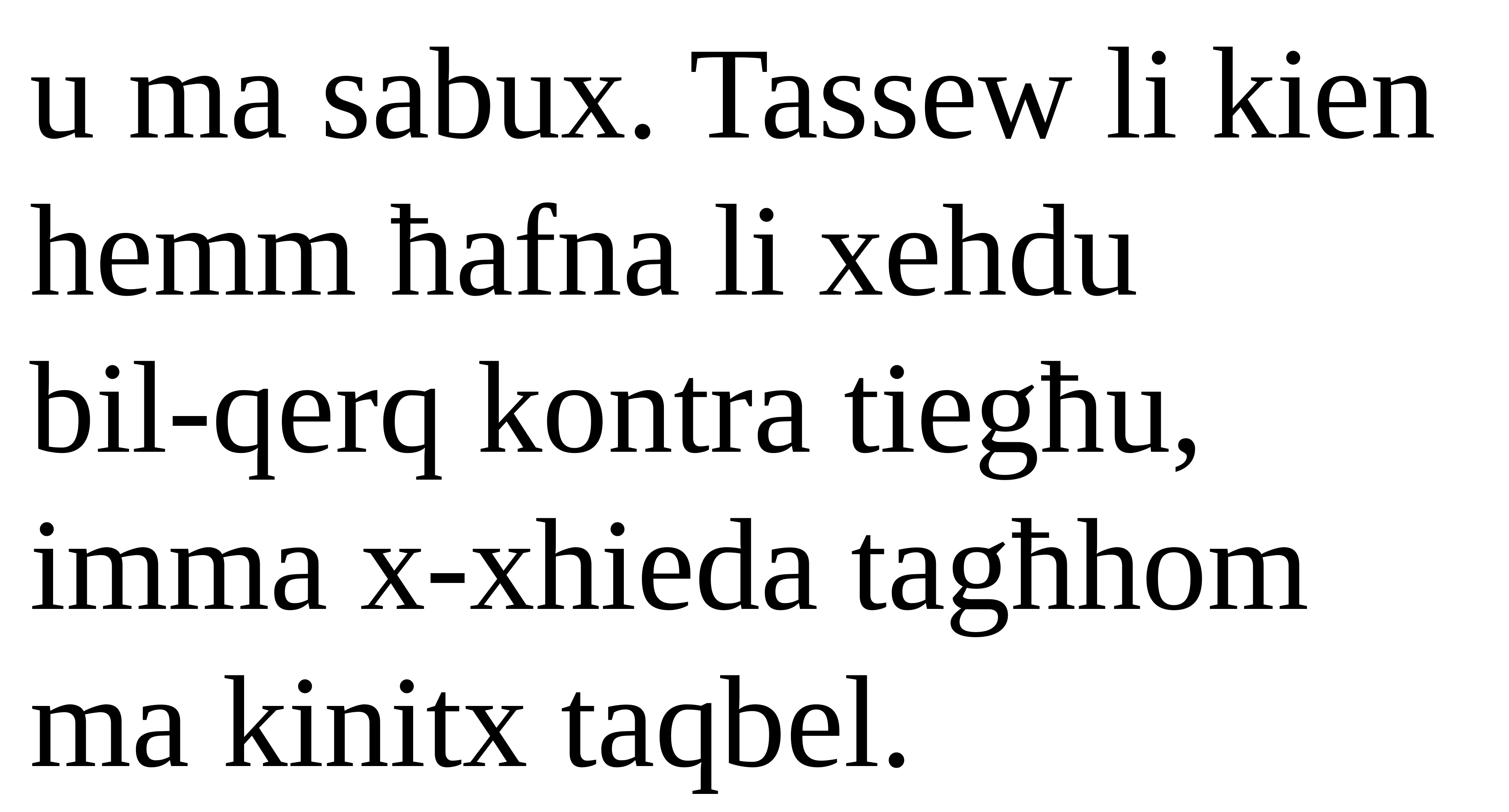

u ma sabux. Tassew li kien hemm ħafna li xehdu
bil-qerq kontra tiegħu, imma x-xhieda tagħhom ma kinitx taqbel.